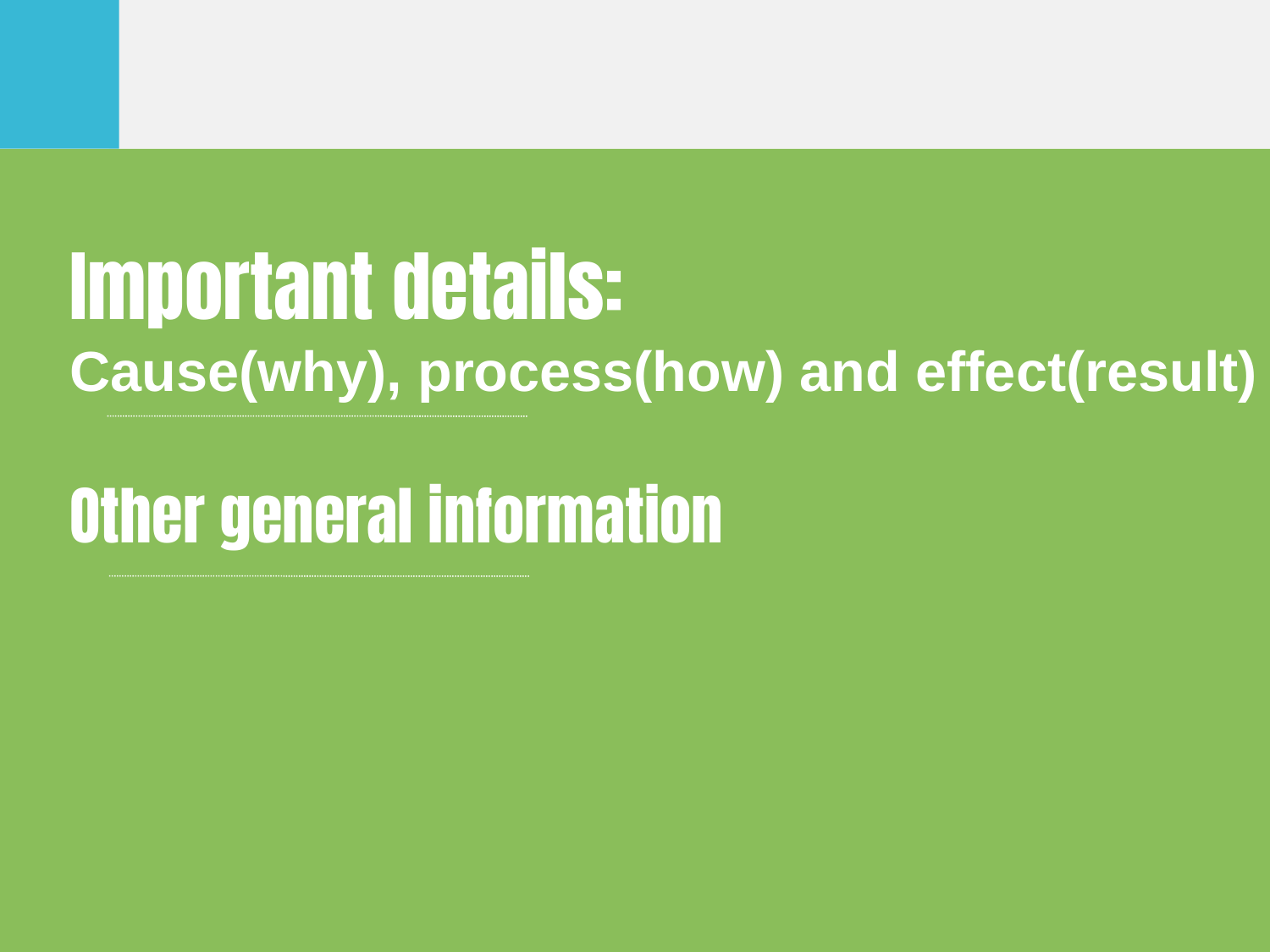

Important details:
Cause(why), process(how) and effect(result)

Other general information